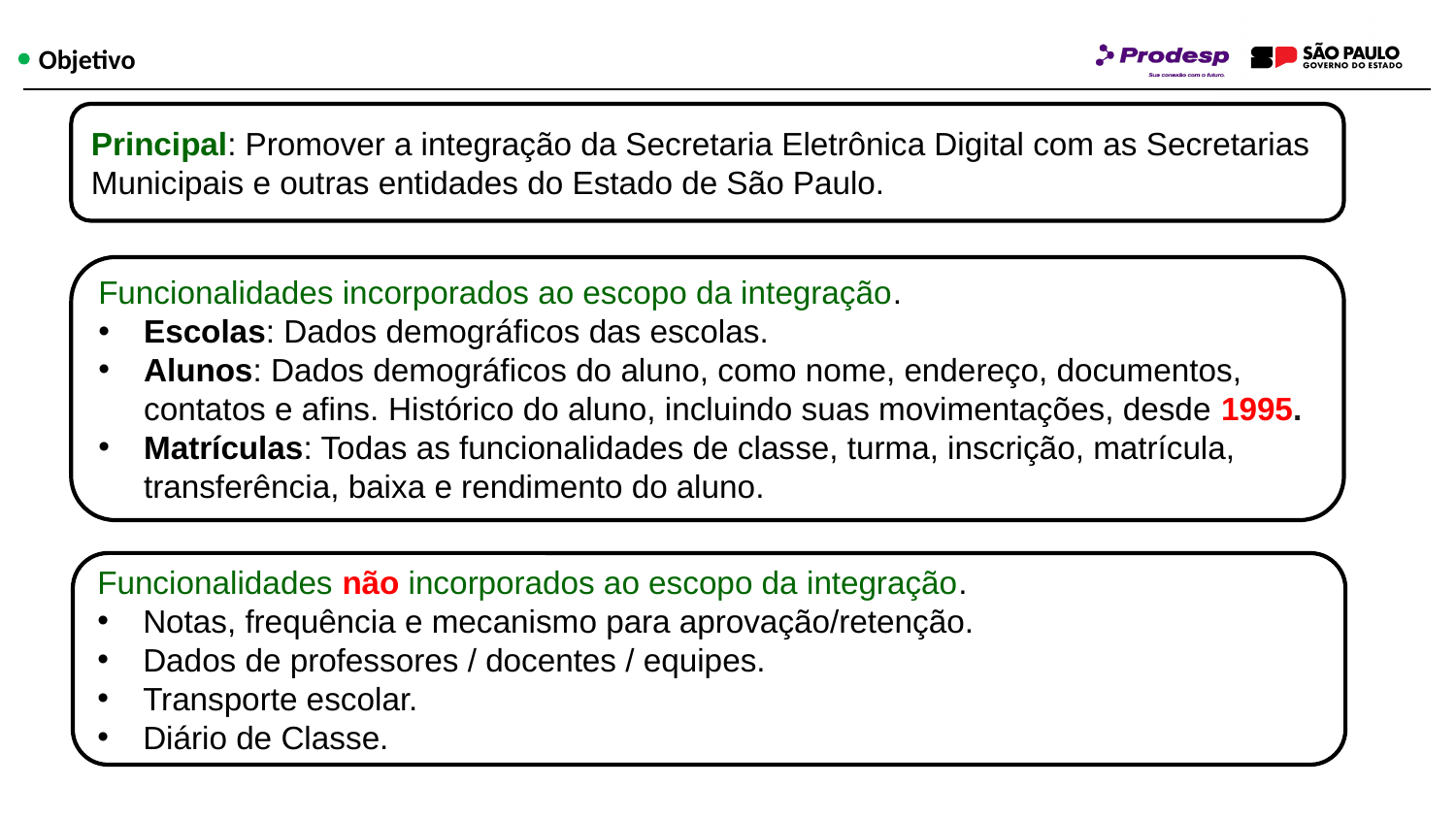

Objetivo

Principal: Promover a integração da Secretaria Eletrônica Digital com as Secretarias Municipais e outras entidades do Estado de São Paulo.
Funcionalidades incorporados ao escopo da integração.
Escolas: Dados demográficos das escolas.
Alunos: Dados demográficos do aluno, como nome, endereço, documentos, contatos e afins. Histórico do aluno, incluindo suas movimentações, desde 1995.
Matrículas: Todas as funcionalidades de classe, turma, inscrição, matrícula, transferência, baixa e rendimento do aluno.
Funcionalidades não incorporados ao escopo da integração.
Notas, frequência e mecanismo para aprovação/retenção.
Dados de professores / docentes / equipes.
Transporte escolar.
Diário de Classe.